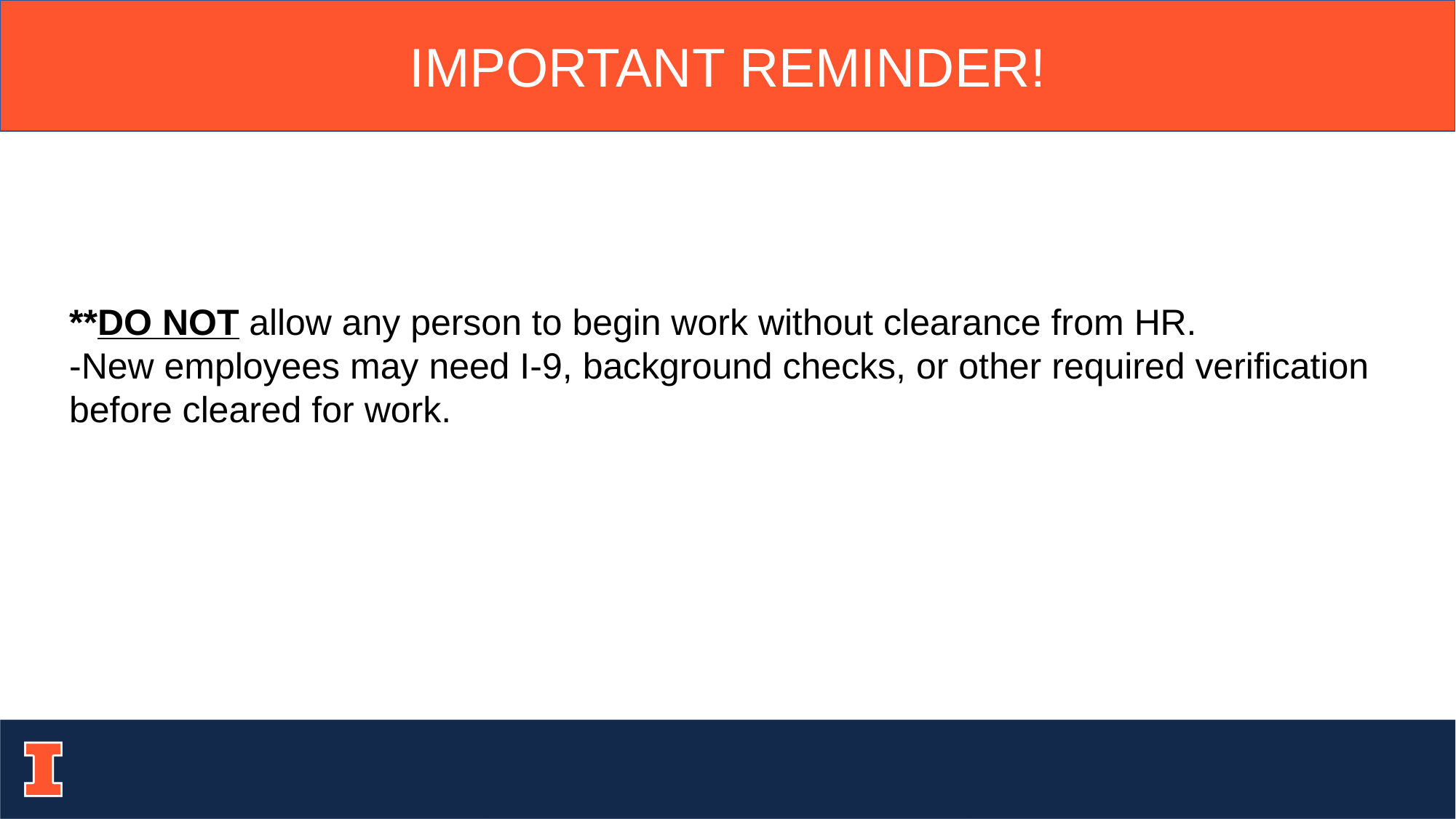

IMPORTANT REMINDER!
**DO NOT allow any person to begin work without clearance from HR.
-New employees may need I-9, background checks, or other required verification before cleared for work.